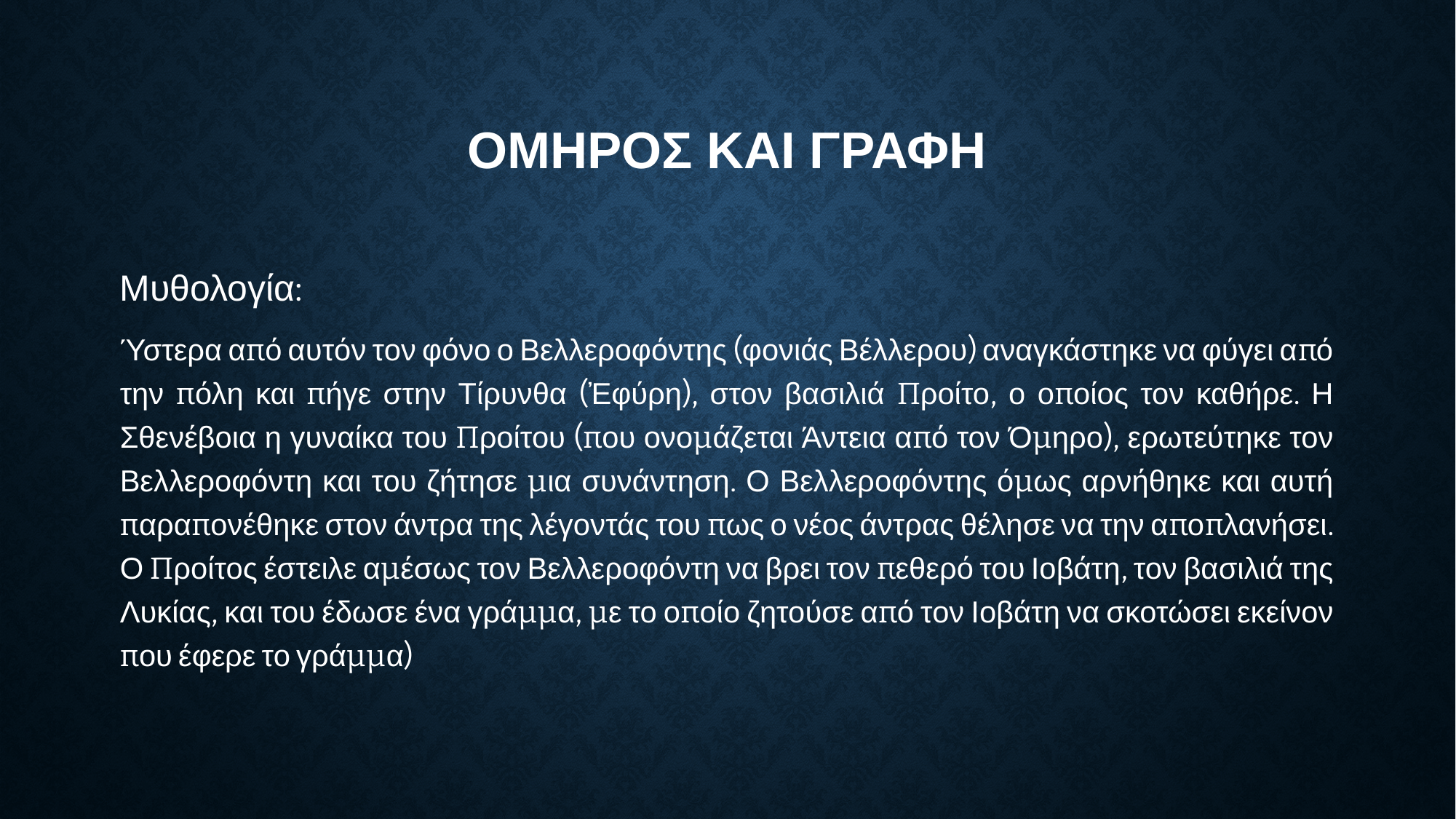

# Ομηρος και γραφη
Μυθολογία:
Ύστερα από αυτόν τον φόνο ο Βελλεροφόντης (φονιάς Βέλλερου) αναγκάστηκε να φύγει από την πόλη και πήγε στην Τίρυνθα (Ἐφύρη), στον βασιλιά Προίτο, ο οποίος τον καθήρε. Η Σθενέβοια η γυναίκα του Προίτου (που ονομάζεται Άντεια από τον Όμηρο), ερωτεύτηκε τον Βελλεροφόντη και του ζήτησε μια συνάντηση. Ο Βελλεροφόντης όμως αρνήθηκε και αυτή παραπονέθηκε στον άντρα της λέγοντάς του πως ο νέος άντρας θέλησε να την αποπλανήσει. Ο Προίτος έστειλε αμέσως τον Βελλεροφόντη να βρει τον πεθερό του Ιοβάτη, τον βασιλιά της Λυκίας, και του έδωσε ένα γράμμα, με το οποίο ζητούσε από τον Ιοβάτη να σκοτώσει εκείνον που έφερε το γράμμα)